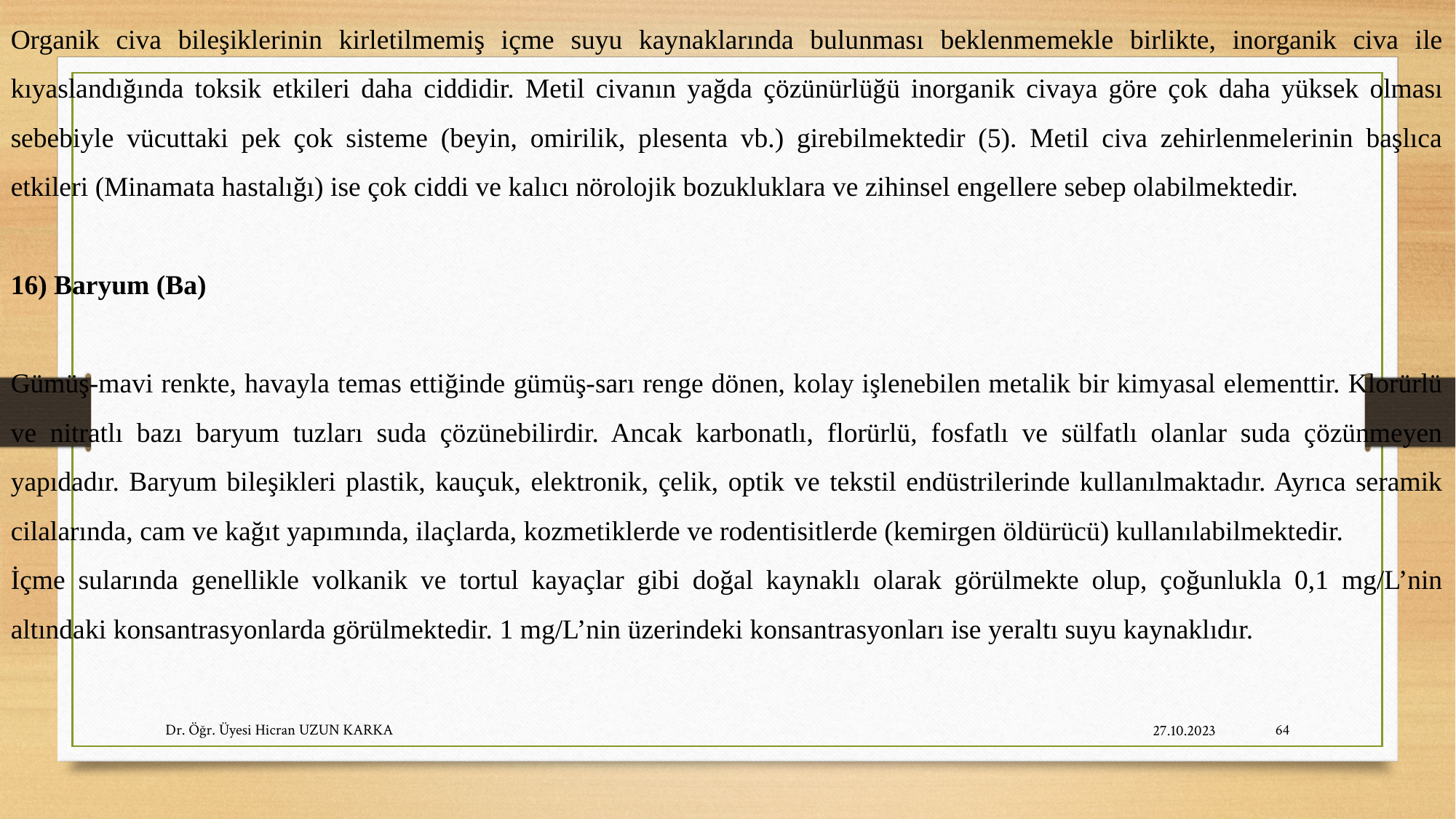

Organik civa bileşiklerinin kirletilmemiş içme suyu kaynaklarında bulunması beklenmemekle birlikte, inorganik civa ile kıyaslandığında toksik etkileri daha ciddidir. Metil civanın yağda çözünürlüğü inorganik civaya göre çok daha yüksek olması sebebiyle vücuttaki pek çok sisteme (beyin, omirilik, plesenta vb.) girebilmektedir (5). Metil civa zehirlenmelerinin başlıca etkileri (Minamata hastalığı) ise çok ciddi ve kalıcı nörolojik bozukluklara ve zihinsel engellere sebep olabilmektedir.

16) Baryum (Ba)

Gümüş-mavi renkte, havayla temas ettiğinde gümüş-sarı renge dönen, kolay işlenebilen metalik bir kimyasal elementtir. Klorürlü ve nitratlı bazı baryum tuzları suda çözünebilirdir. Ancak karbonatlı, florürlü, fosfatlı ve sülfatlı olanlar suda çözünmeyen yapıdadır. Baryum bileşikleri plastik, kauçuk, elektronik, çelik, optik ve tekstil endüstrilerinde kullanılmaktadır. Ayrıca seramik cilalarında, cam ve kağıt yapımında, ilaçlarda, kozmetiklerde ve rodentisitlerde (kemirgen öldürücü) kullanılabilmektedir.
İçme sularında genellikle volkanik ve tortul kayaçlar gibi doğal kaynaklı olarak görülmekte olup, çoğunlukla 0,1 mg/L’nin altındaki konsantrasyonlarda görülmektedir. 1 mg/L’nin üzerindeki konsantrasyonları ise yeraltı suyu kaynaklıdır.
Dr. Öğr. Üyesi Hicran UZUN KARKA
27.10.2023
64